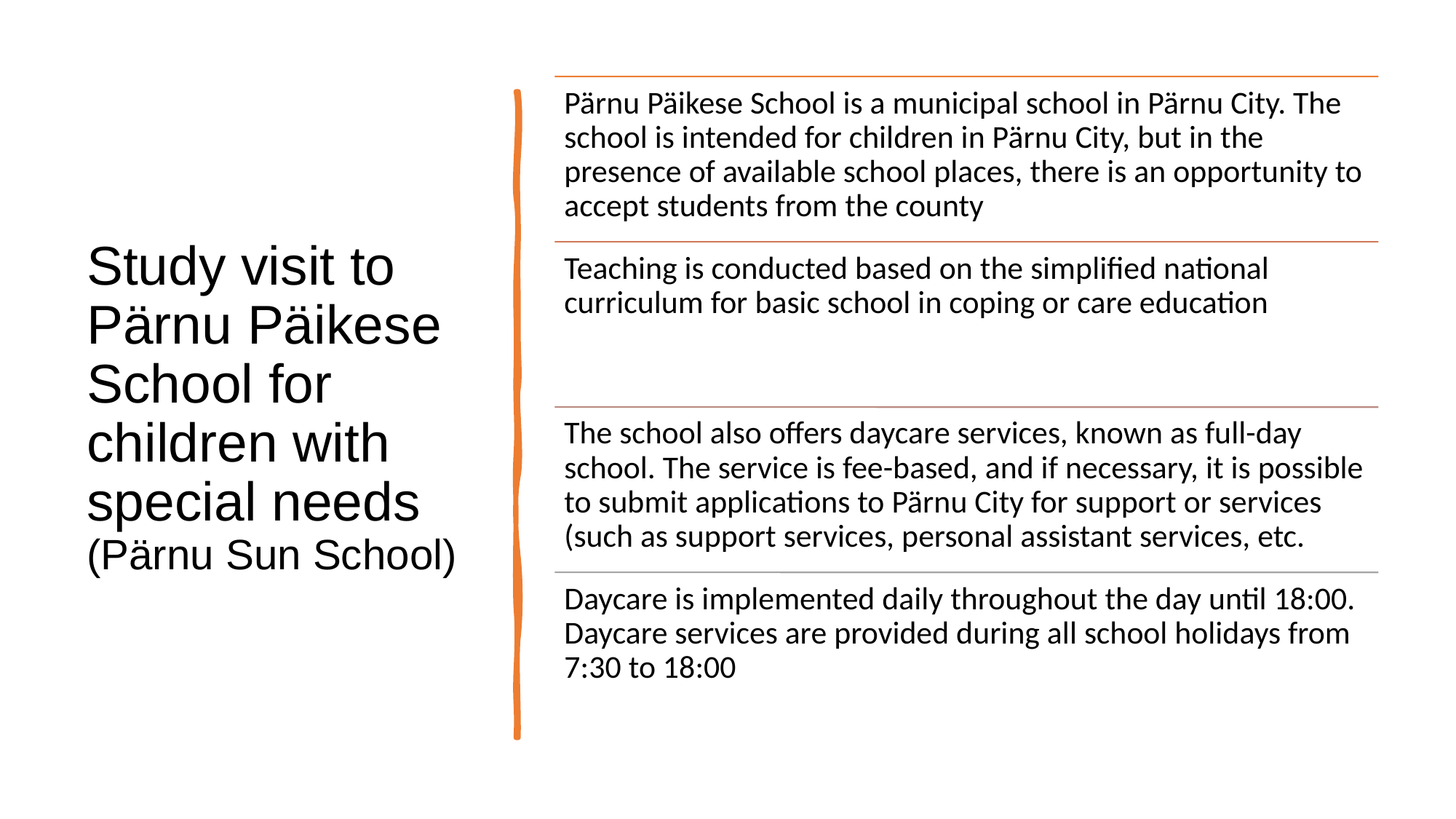

Pärnu Päikese School is a municipal school in Pärnu City. The school is intended for children in Pärnu City, but in the presence of available school places, there is an opportunity to accept students from the county
Teaching is conducted based on the simplified national curriculum for basic school in coping or care education
The school also offers daycare services, known as full-day school. The service is fee-based, and if necessary, it is possible to submit applications to Pärnu City for support or services (such as support services, personal assistant services, etc.
Daycare is implemented daily throughout the day until 18:00. Daycare services are provided during all school holidays from 7:30 to 18:00
# Study visit to  Pärnu Päikese  School for children with special needs (Pärnu Sun School)